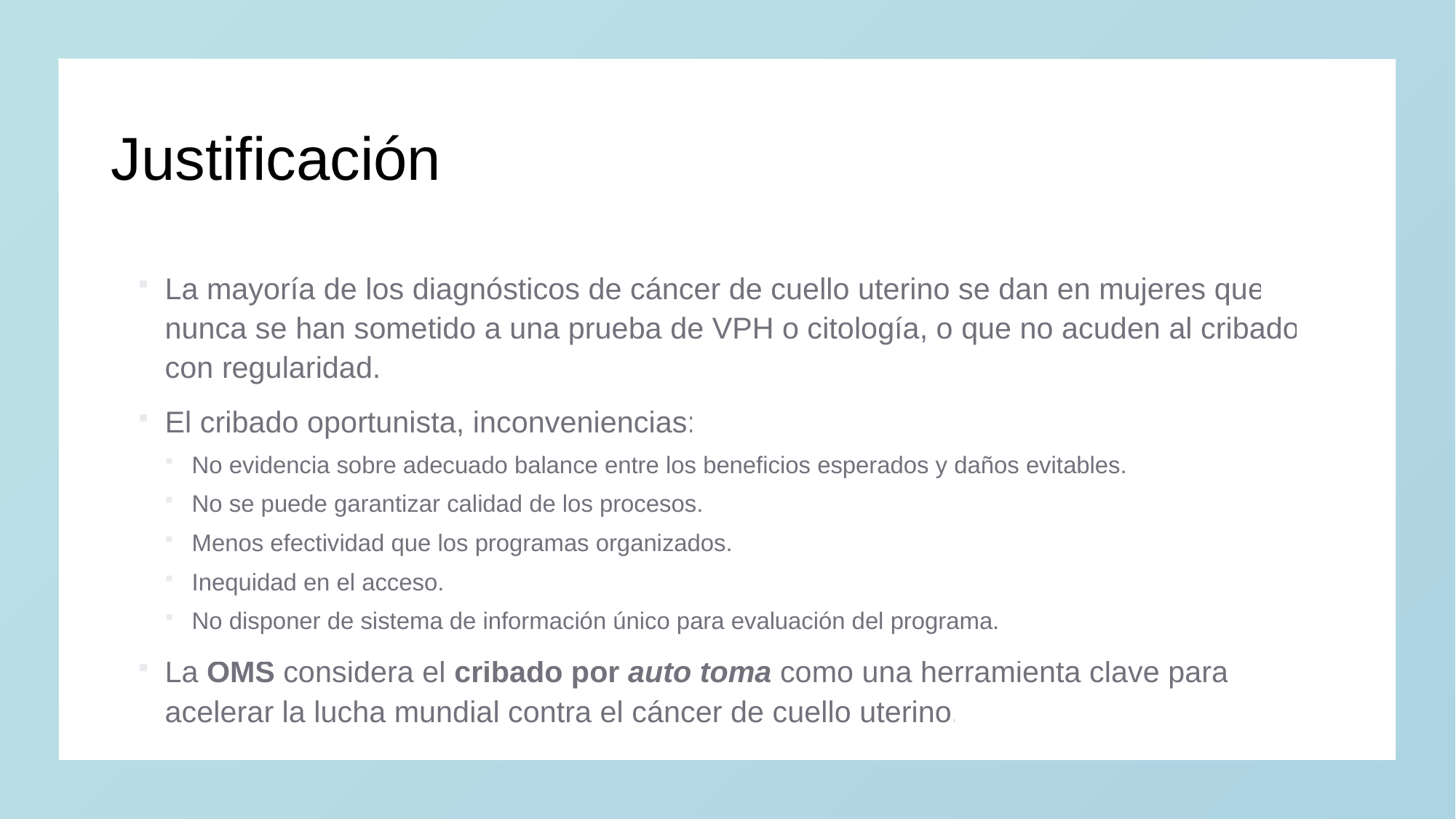

# Justificación
La mayoría de los diagnósticos de cáncer de cuello uterino se dan en mujeres que nunca se han sometido a una prueba de VPH o citología, o que no acuden al cribado con regularidad.
El cribado oportunista, inconveniencias:
No evidencia sobre adecuado balance entre los beneficios esperados y daños evitables.
No se puede garantizar calidad de los procesos.
Menos efectividad que los programas organizados.
Inequidad en el acceso.
No disponer de sistema de información único para evaluación del programa.
La OMS considera el cribado por auto toma como una herramienta clave para acelerar la lucha mundial contra el cáncer de cuello uterino.